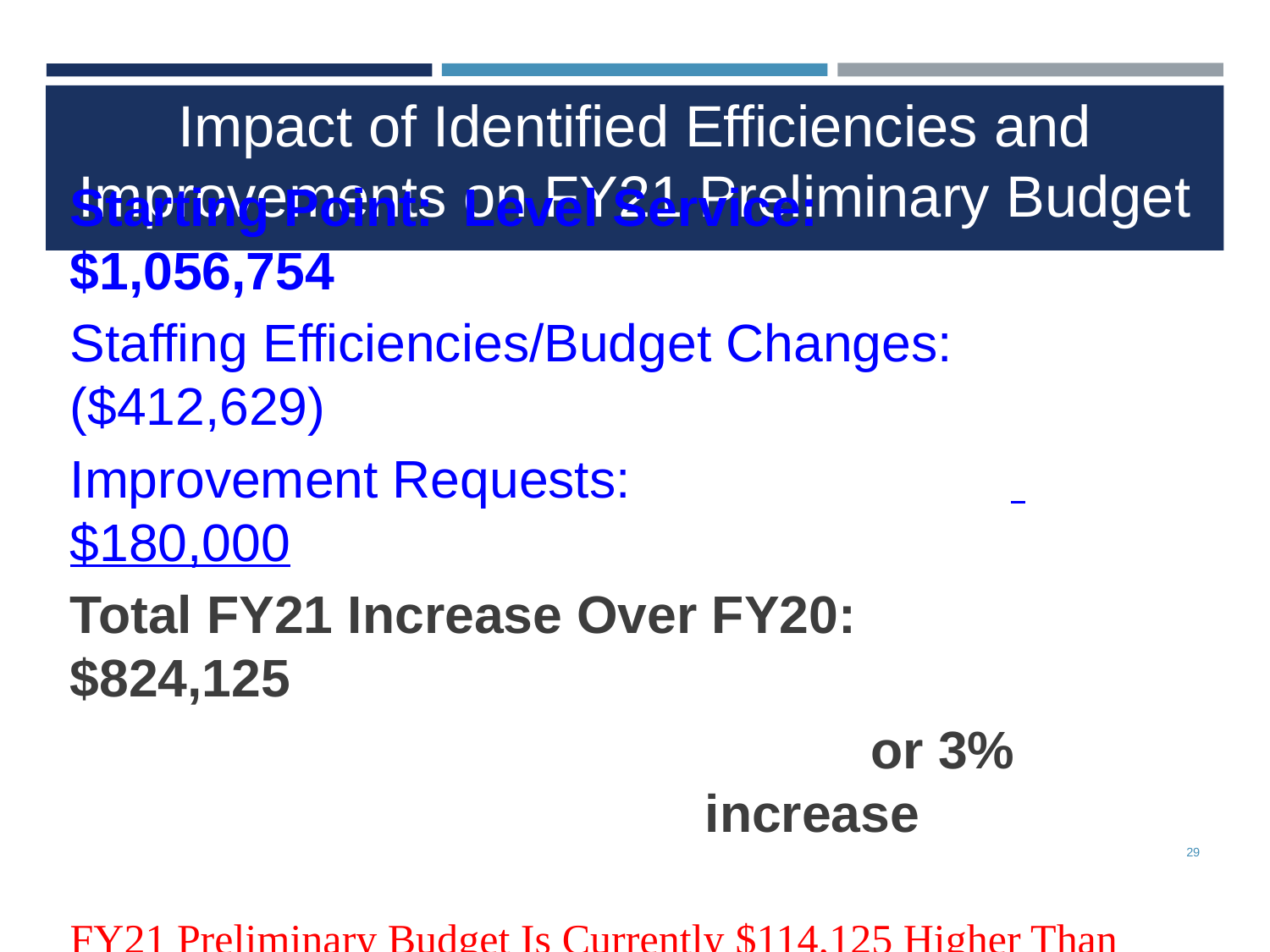

# Impact of Identified Efficiencies and Improvements on FY21 Preliminary Budget

Starting Point:  Level Service:			  $1,056,754
Staffing Efficiencies/Budget Changes:   ($412,629)
Improvement Requests:                            $180,000
Total FY21 Increase Over FY20:               $824,125
       or 3% increase

FY21 Preliminary Budget Is Currently $114,125 Higher Than
Board Of Selectmen FY21 $710,000 Recommended Budget

29